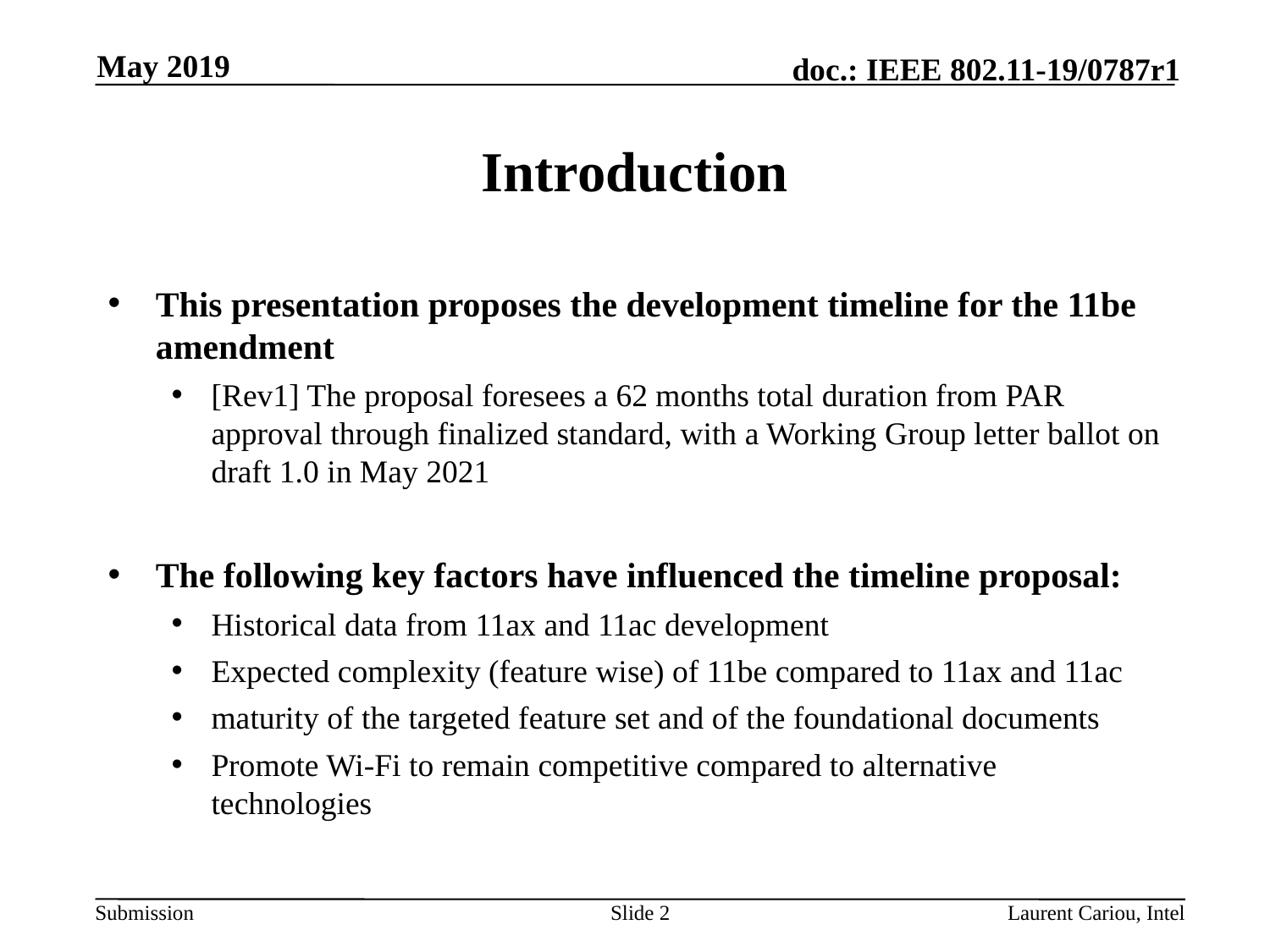

May 2019
# Introduction
This presentation proposes the development timeline for the 11be amendment
[Rev1] The proposal foresees a 62 months total duration from PAR approval through finalized standard, with a Working Group letter ballot on draft 1.0 in May 2021

The following key factors have influenced the timeline proposal:
Historical data from 11ax and 11ac development
Expected complexity (feature wise) of 11be compared to 11ax and 11ac
maturity of the targeted feature set and of the foundational documents
Promote Wi-Fi to remain competitive compared to alternative technologies
Slide 2
Laurent Cariou, Intel